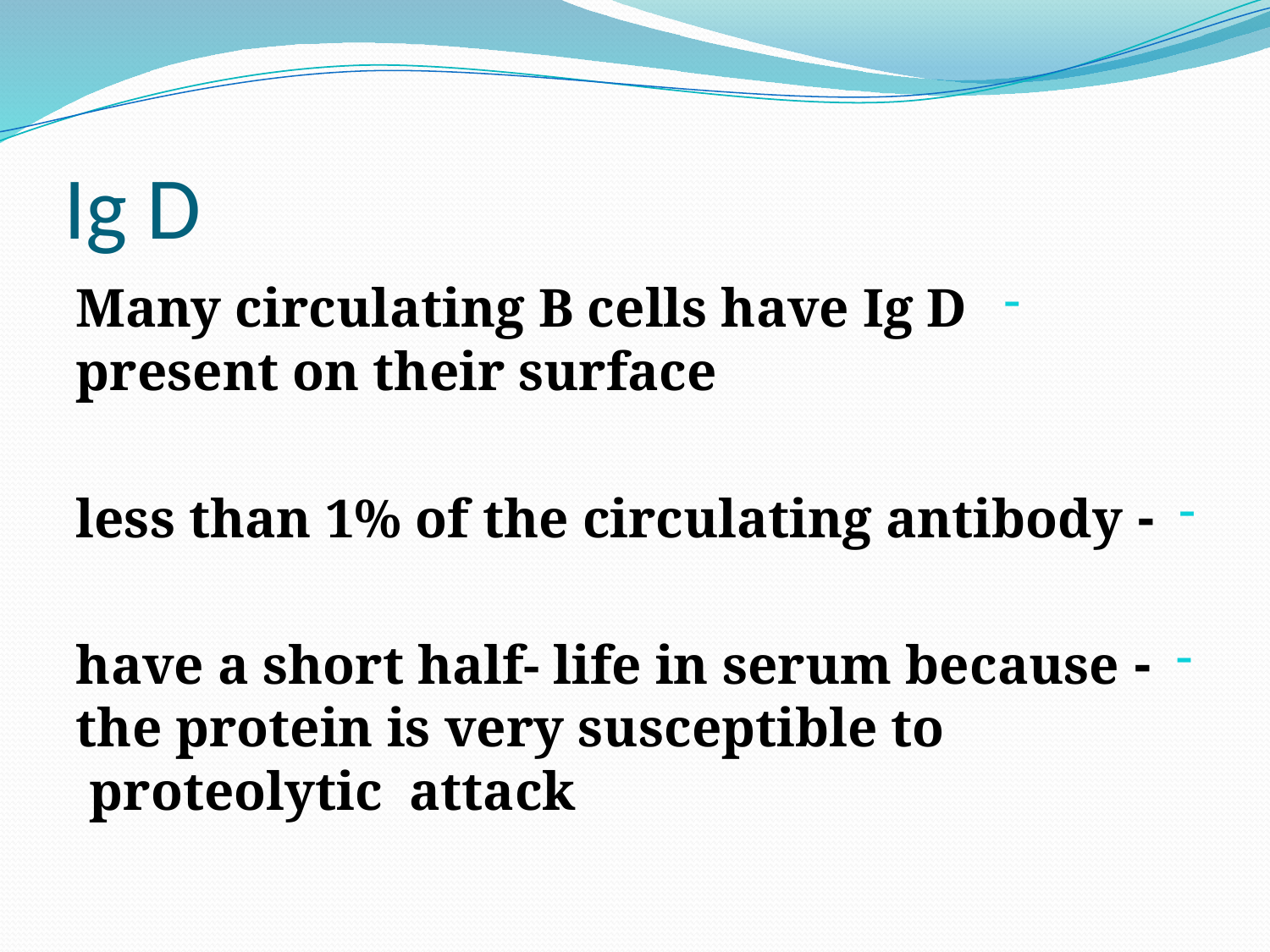

# Ig D
Many circulating B cells have Ig D present on their surface

- less than 1% of the circulating antibody

- have a short half- life in serum because the protein is very susceptible to proteolytic  attack